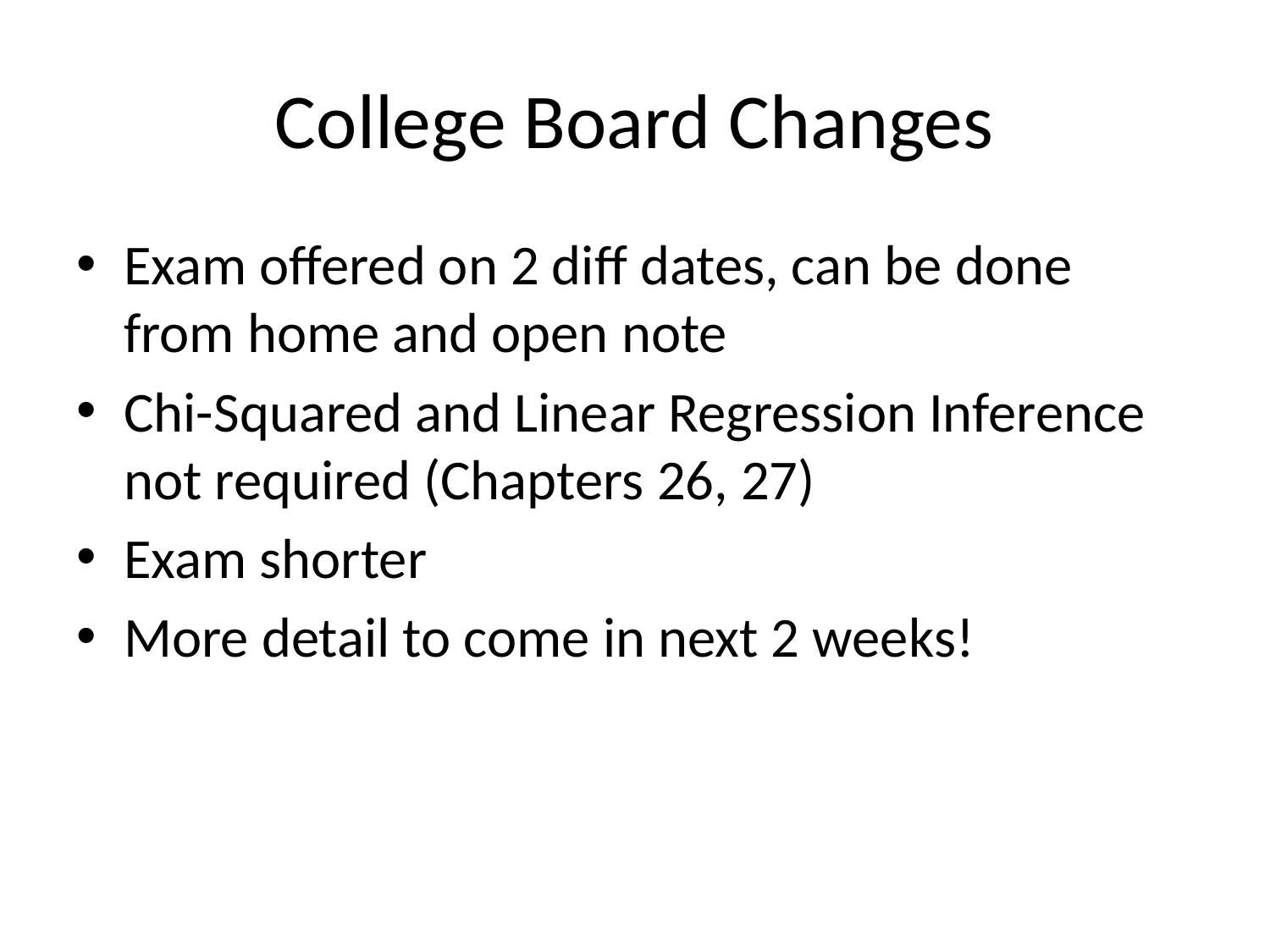

# College Board Changes
Exam offered on 2 diff dates, can be done from home and open note
Chi-Squared and Linear Regression Inference not required (Chapters 26, 27)
Exam shorter
More detail to come in next 2 weeks!